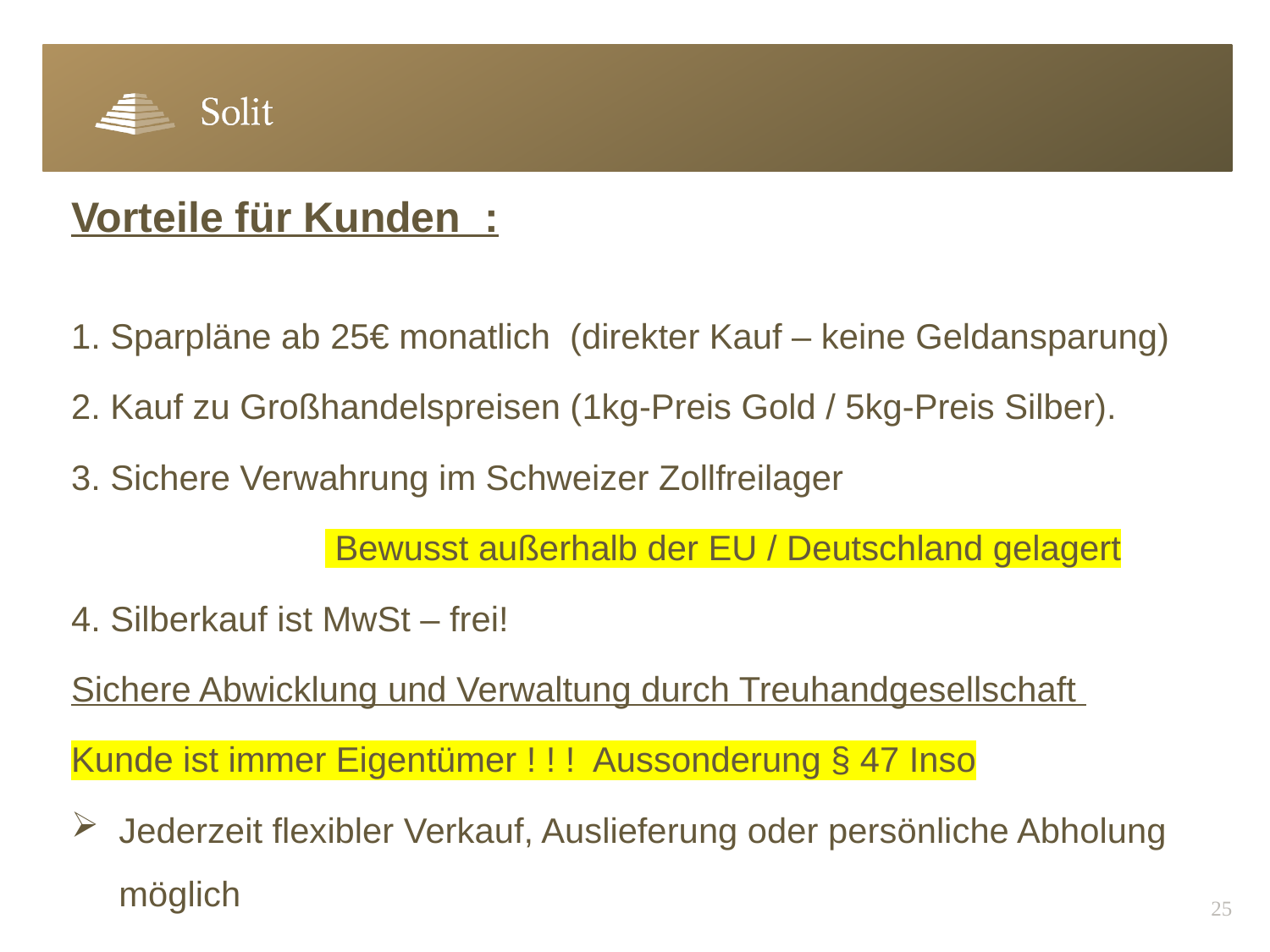

Vorteile für Kunden  :

1. Sparpläne ab 25€ monatlich  (direkter Kauf – keine Geldansparung)
2. Kauf zu Großhandelspreisen (1kg-Preis Gold / 5kg-Preis Silber).
3. Sichere Verwahrung im Schweizer Zollfreilager
		 Bewusst außerhalb der EU / Deutschland gelagert
4. Silberkauf ist MwSt – frei!
Sichere Abwicklung und Verwaltung durch Treuhandgesellschaft
Kunde ist immer Eigentümer ! ! !  Aussonderung § 47 Inso
Jederzeit flexibler Verkauf, Auslieferung oder persönliche Abholung möglich

25